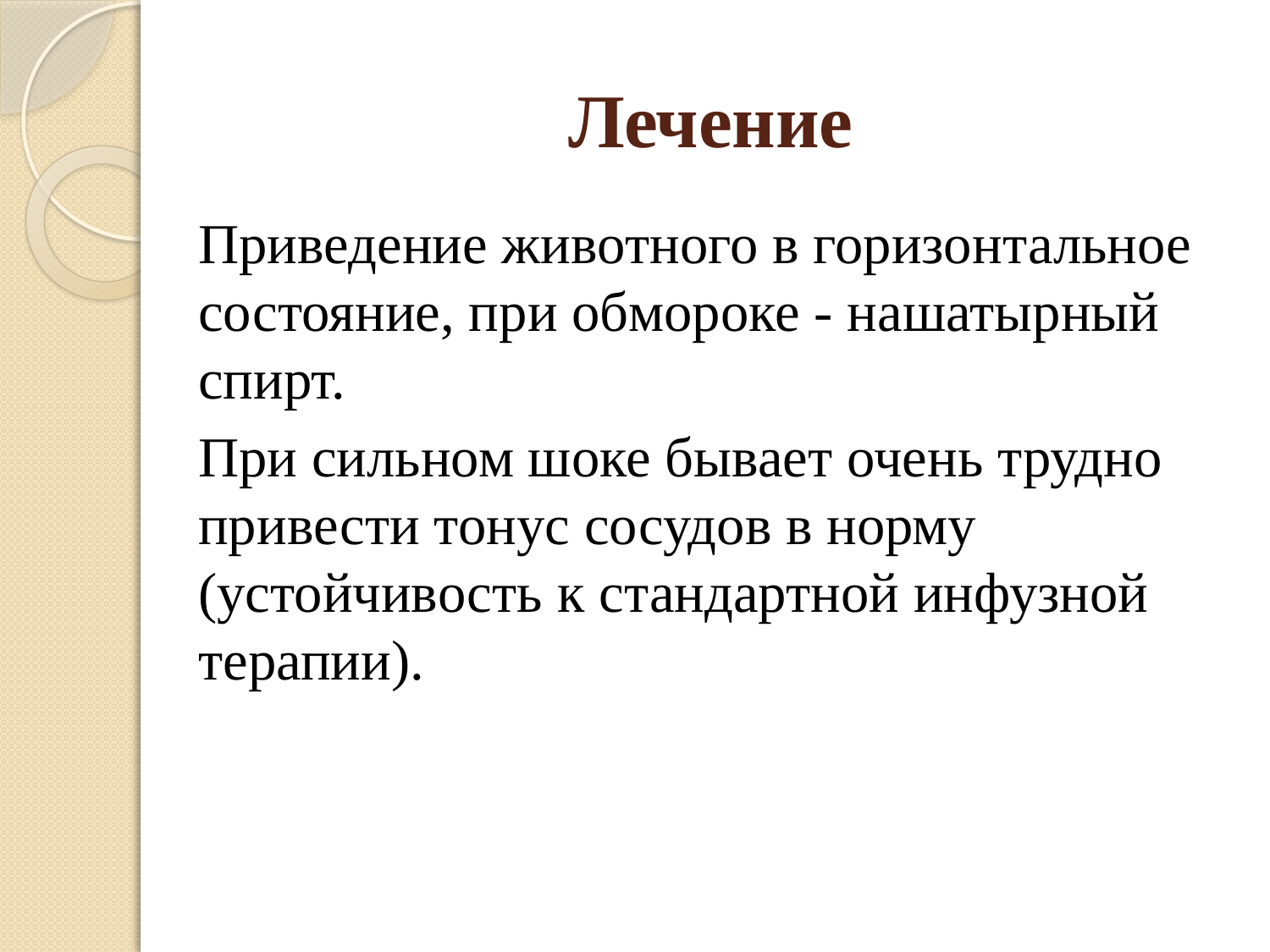

# Лечение
	Приведение животного в горизонтальное состояние, при обмороке - нашатырный спирт.
	При сильном шоке бывает очень трудно привести тонус сосудов в норму (устойчивость к стандартной инфузной терапии).